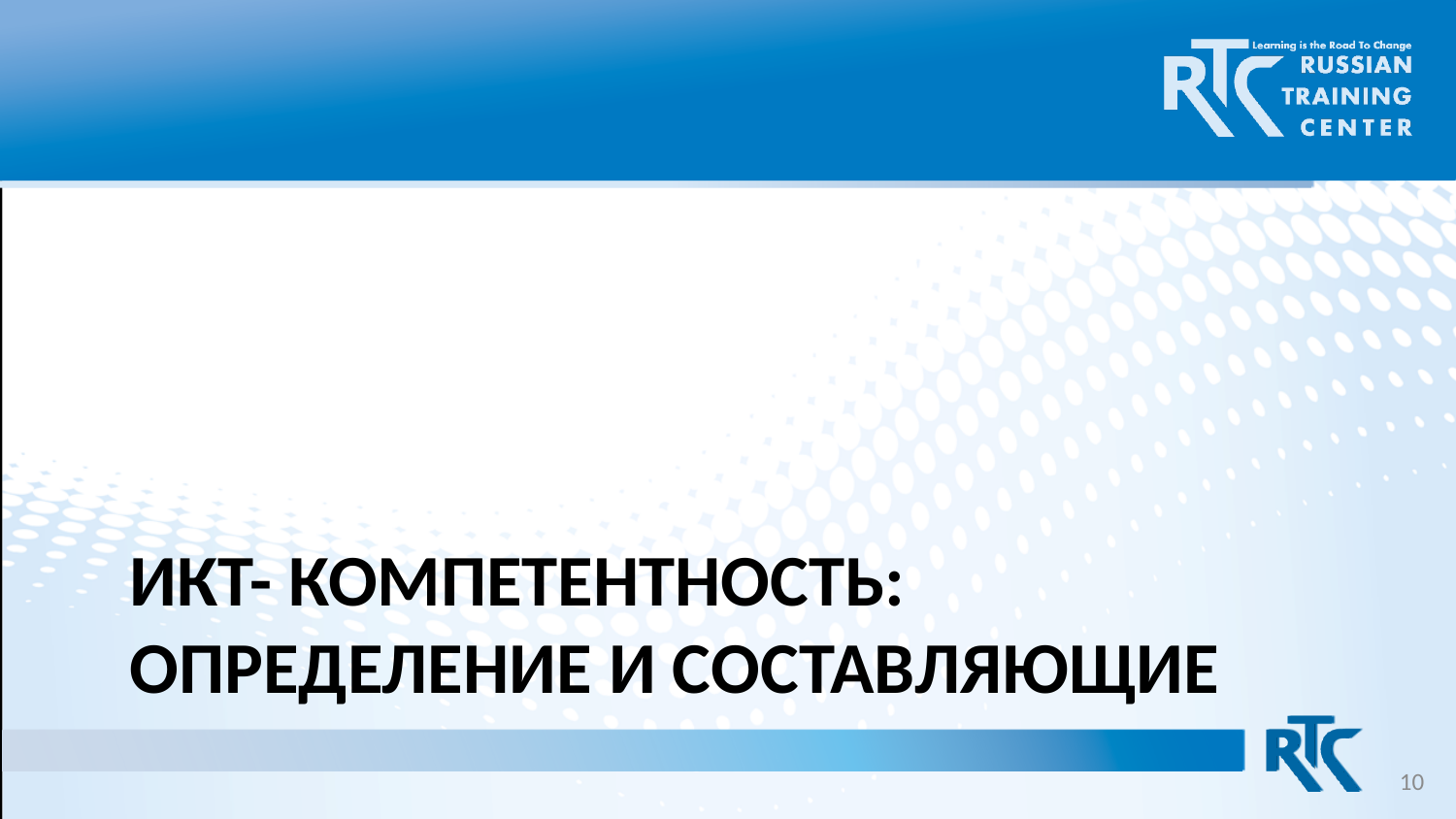

# ИКТ- компетентность: определение и составляющие
10